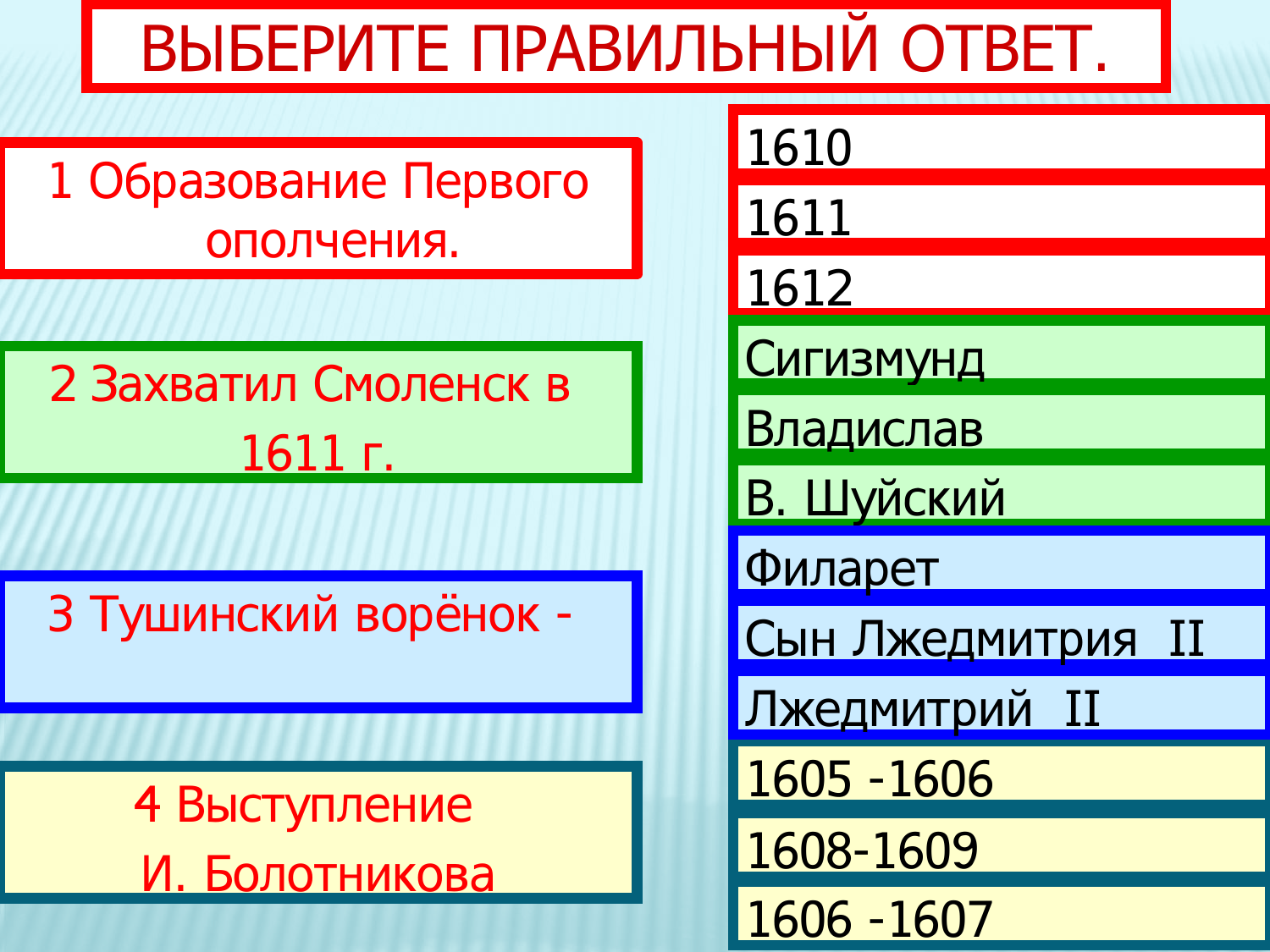

ВЫБЕРИТЕ ПРАВИЛЬНЫЙ ОТВЕТ.
У4У.РФ
1610
1 Образование Первого ополчения.
1611
1612
Сигизмунд
2 Захватил Смоленск в
1611 г.
Владислав
В. Шуйский
Филарет
3 Тушинский ворёнок -
Сын Лжедмитрия  II
Лжедмитрий  II
1605 -1606
4 Выступление
И. Болотникова
1608-1609
1606 -1607